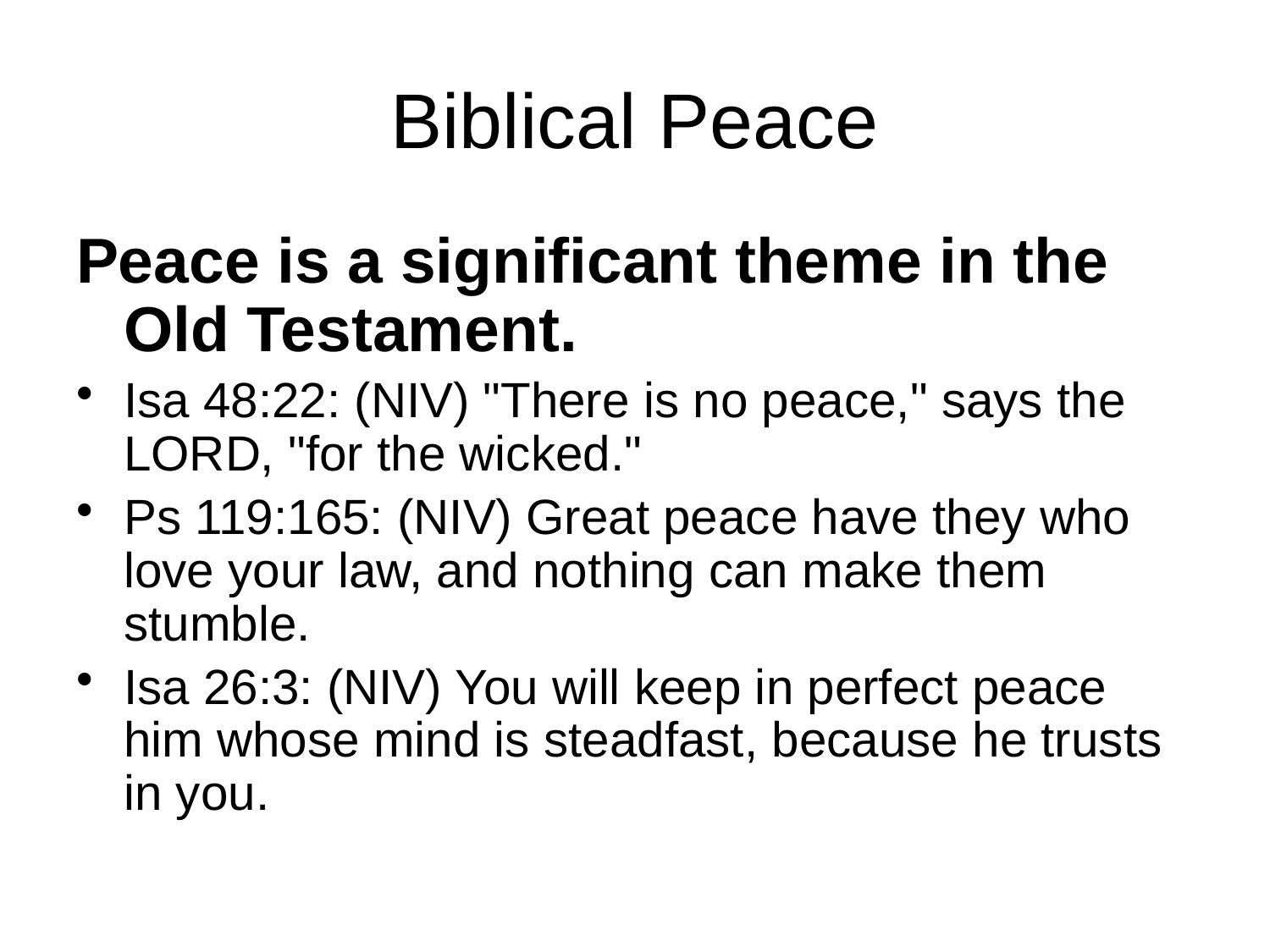

# Biblical Peace
Peace is a significant theme in the Old Testament.
Isa 48:22: (NIV) "There is no peace," says the LORD, "for the wicked."
Ps 119:165: (NIV) Great peace have they who love your law, and nothing can make them stumble.
Isa 26:3: (NIV) You will keep in perfect peace him whose mind is steadfast, because he trusts in you.